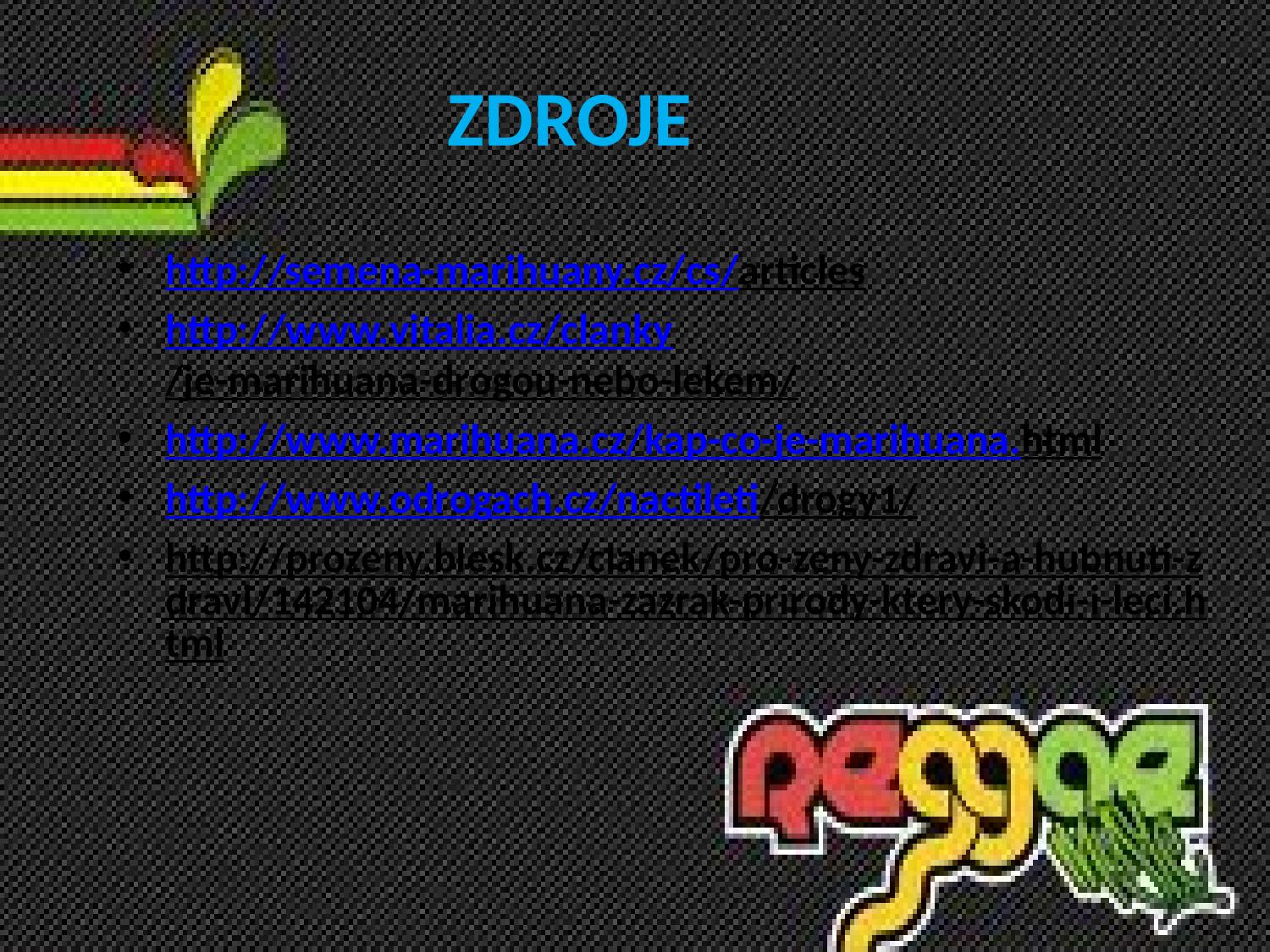

# ZDROJE
http://semena-marihuany.cz/cs/articles
http://www.vitalia.cz/clanky/je-marihuana-drogou-nebo-lekem/
http://www.marihuana.cz/kap-co-je-marihuana.html
http://www.odrogach.cz/nactileti/drogy1/
http://prozeny.blesk.cz/clanek/pro-zeny-zdravi-a-hubnuti-zdravi/142104/marihuana-zazrak-prirody-ktery-skodi-i-leci.html